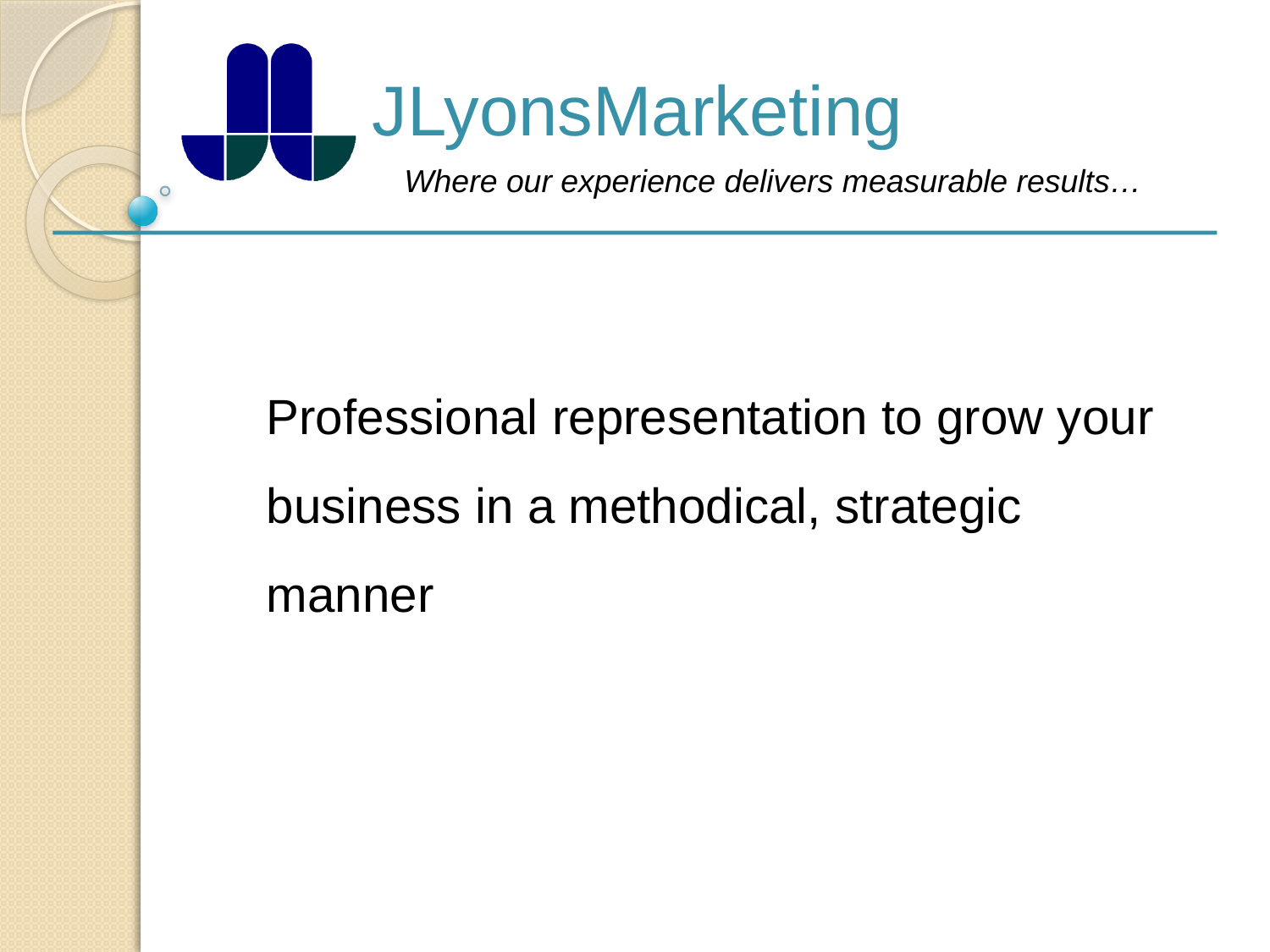

Professional representation to grow your business in a methodical, strategic manner